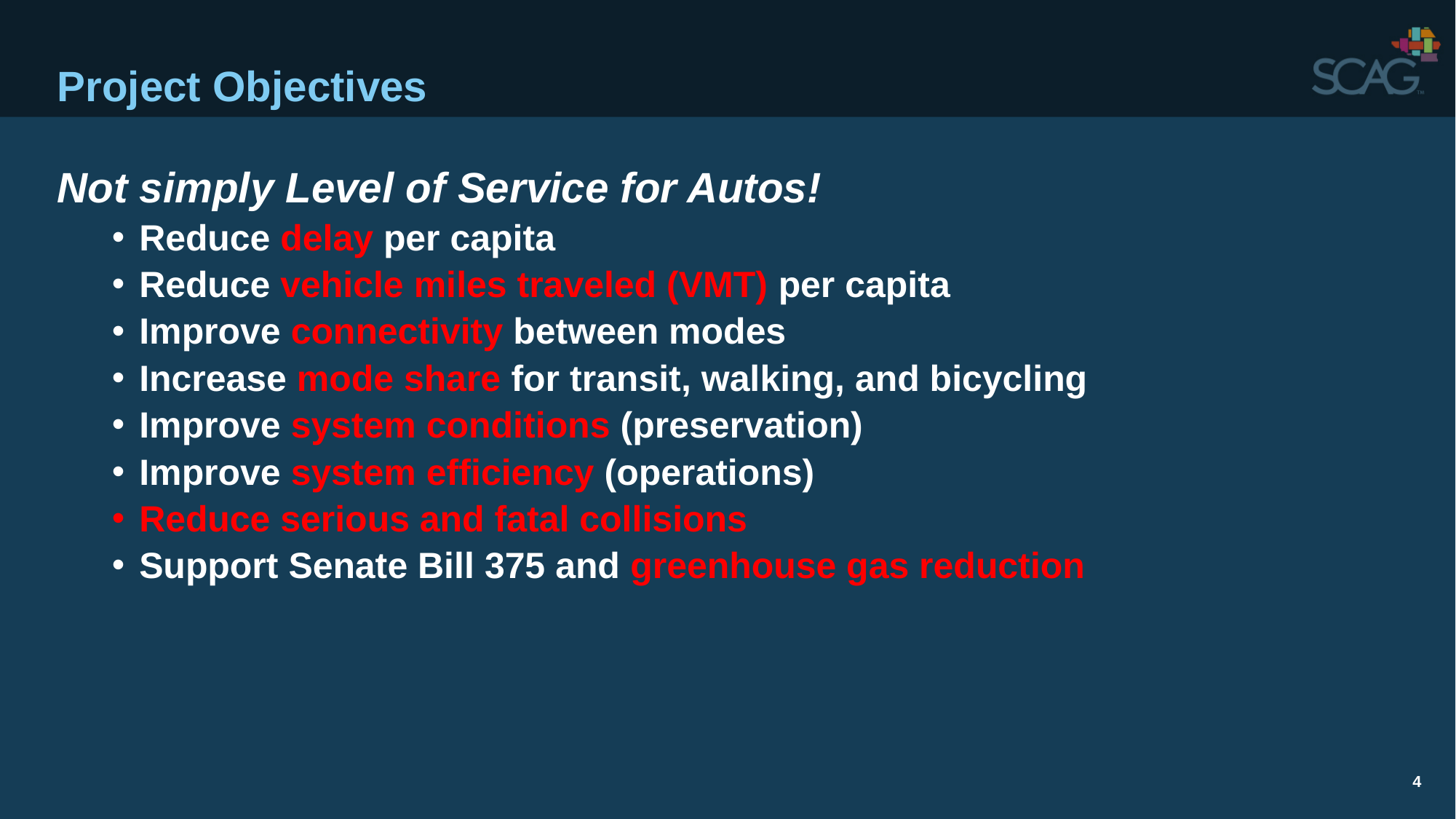

# Project Objectives
Not simply Level of Service for Autos!
Reduce delay per capita
Reduce vehicle miles traveled (VMT) per capita
Improve connectivity between modes
Increase mode share for transit, walking, and bicycling
Improve system conditions (preservation)
Improve system efficiency (operations)
Reduce serious and fatal collisions
Support Senate Bill 375 and greenhouse gas reduction

4